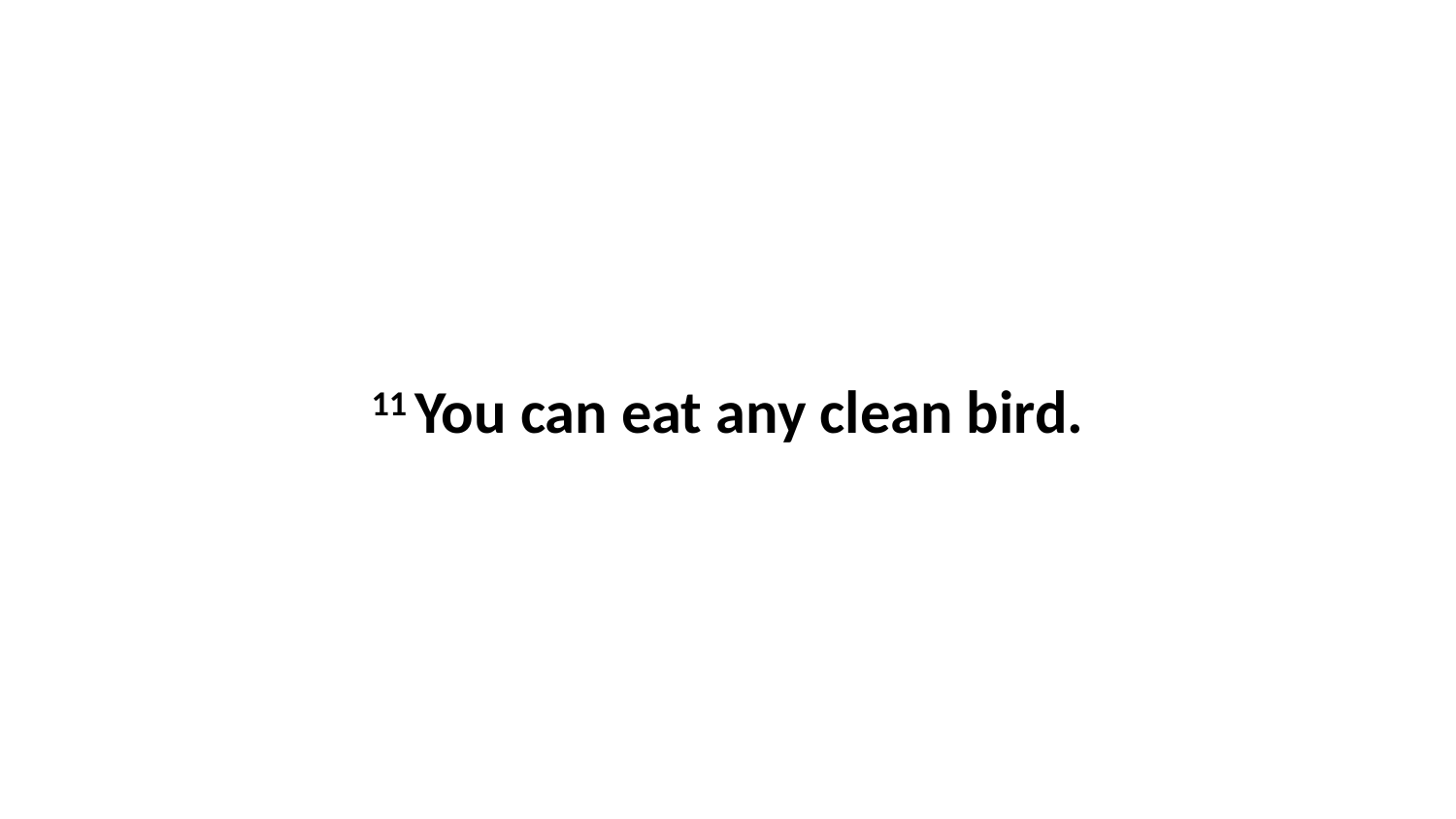

11 You can eat any clean bird.